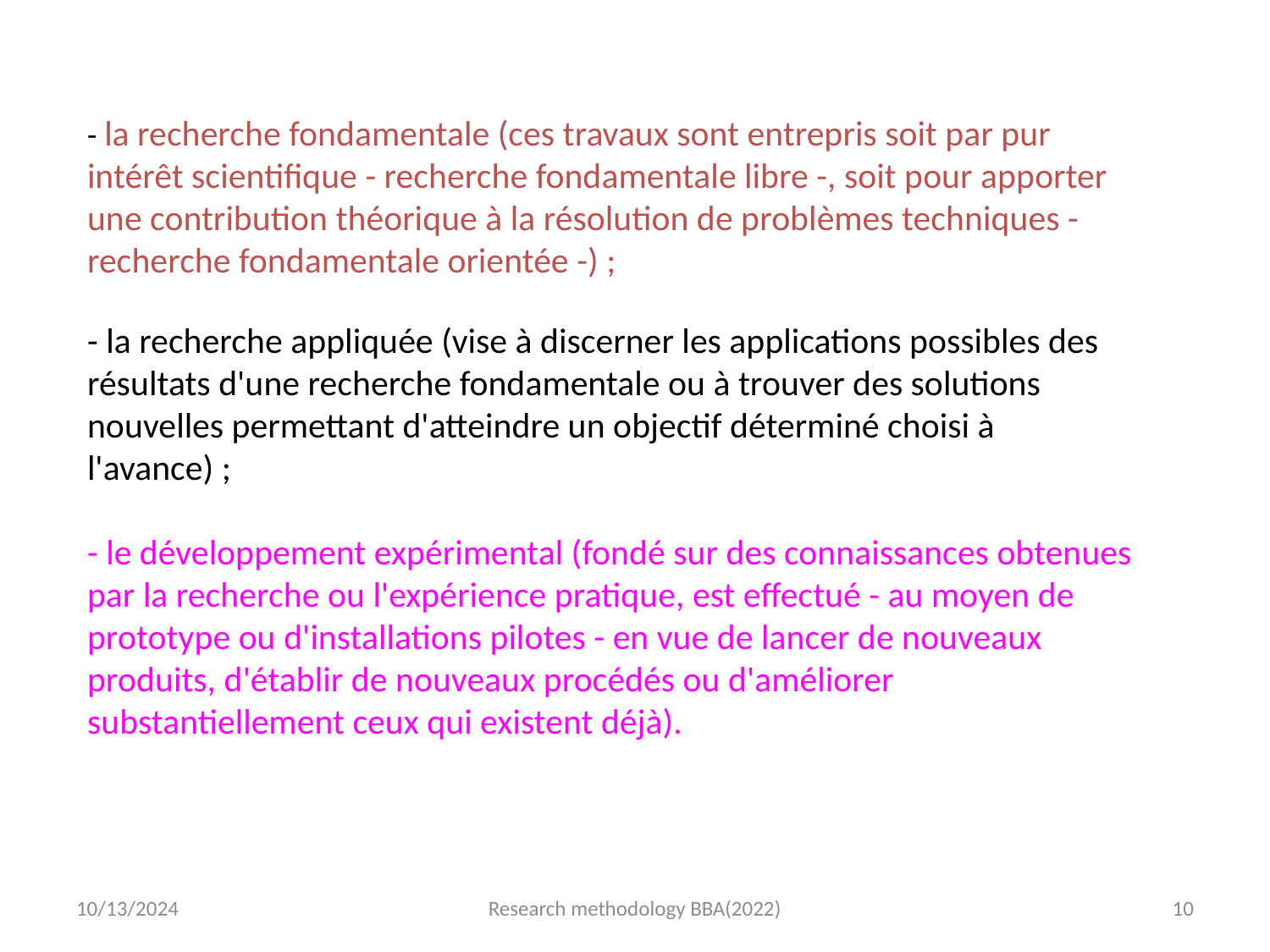

- la recherche fondamentale (ces travaux sont entrepris soit par pur intérêt scientifique - recherche fondamentale libre -, soit pour apporter une contribution théorique à la résolution de problèmes techniques - recherche fondamentale orientée -) ;
- la recherche appliquée (vise à discerner les applications possibles des résultats d'une recherche fondamentale ou à trouver des solutions nouvelles permettant d'atteindre un objectif déterminé choisi à l'avance) ;
- le développement expérimental (fondé sur des connaissances obtenues par la recherche ou l'expérience pratique, est effectué - au moyen de prototype ou d'installations pilotes - en vue de lancer de nouveaux produits, d'établir de nouveaux procédés ou d'améliorer substantiellement ceux qui existent déjà).
10/13/2024
Research methodology BBA(2022)
10